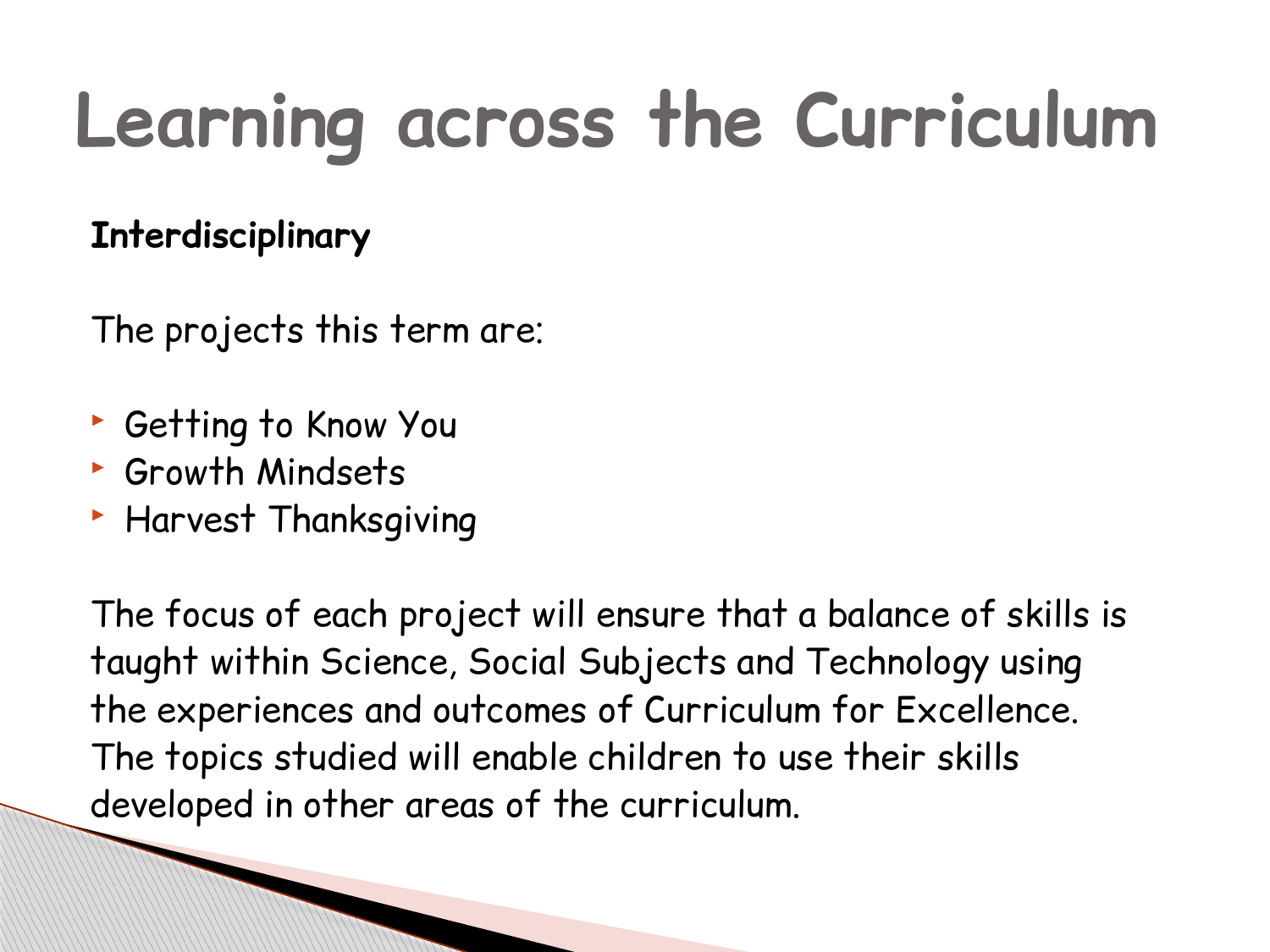

# Learning across the Curriculum
Interdisciplinary

The projects this term are:

Getting to Know You
Growth Mindsets
Harvest Thanksgiving

The focus of each project will ensure that a balance of skills is
taught within Science, Social Subjects and Technology using
the experiences and outcomes of Curriculum for Excellence.
The topics studied will enable children to use their skills
developed in other areas of the curriculum.